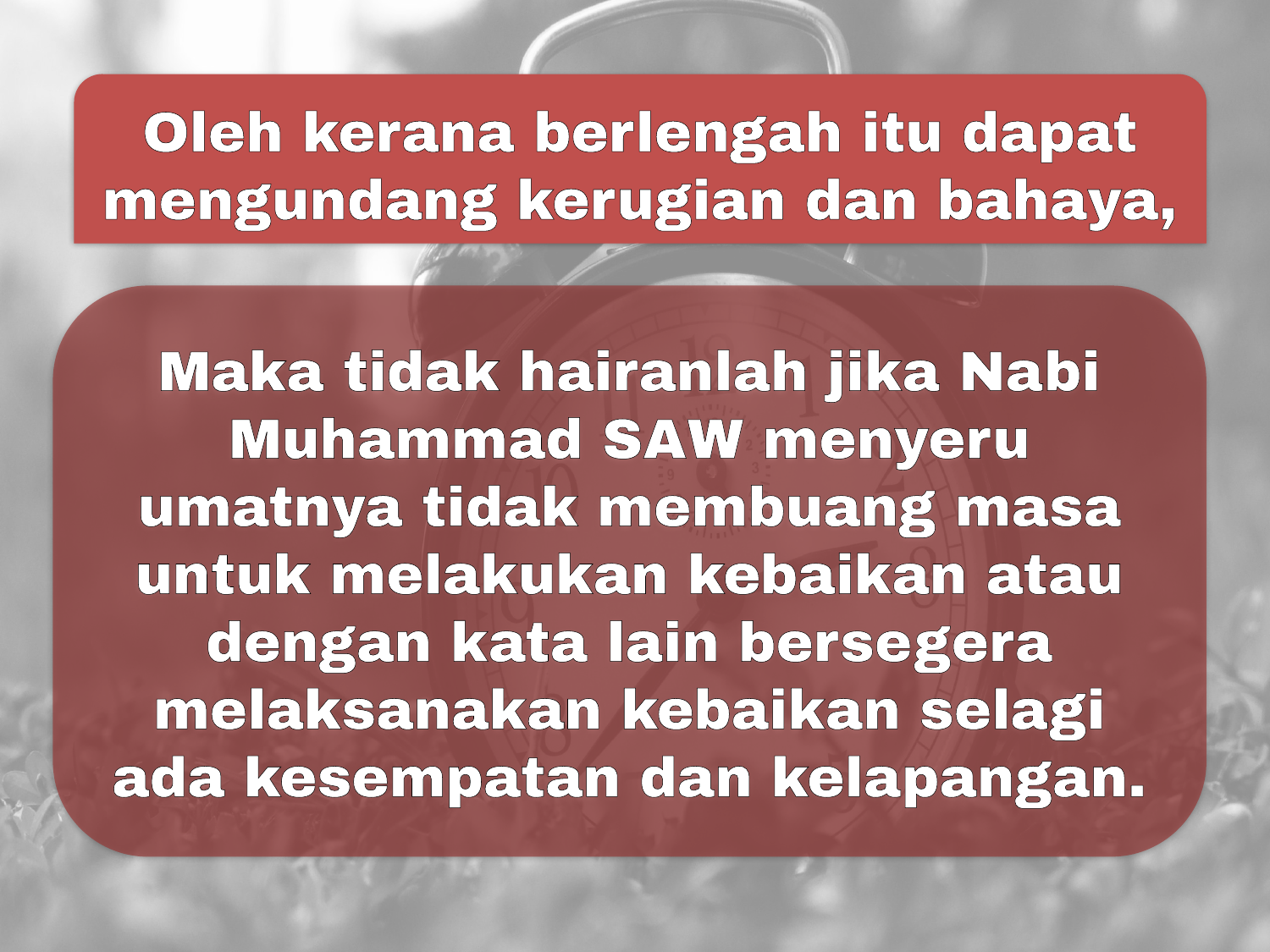

Oleh kerana berlengah itu dapat mengundang kerugian dan bahaya,
Maka tidak hairanlah jika Nabi Muhammad SAW menyeru umatnya tidak membuang masa untuk melakukan kebaikan atau dengan kata lain bersegera melaksanakan kebaikan selagi ada kesempatan dan kelapangan.